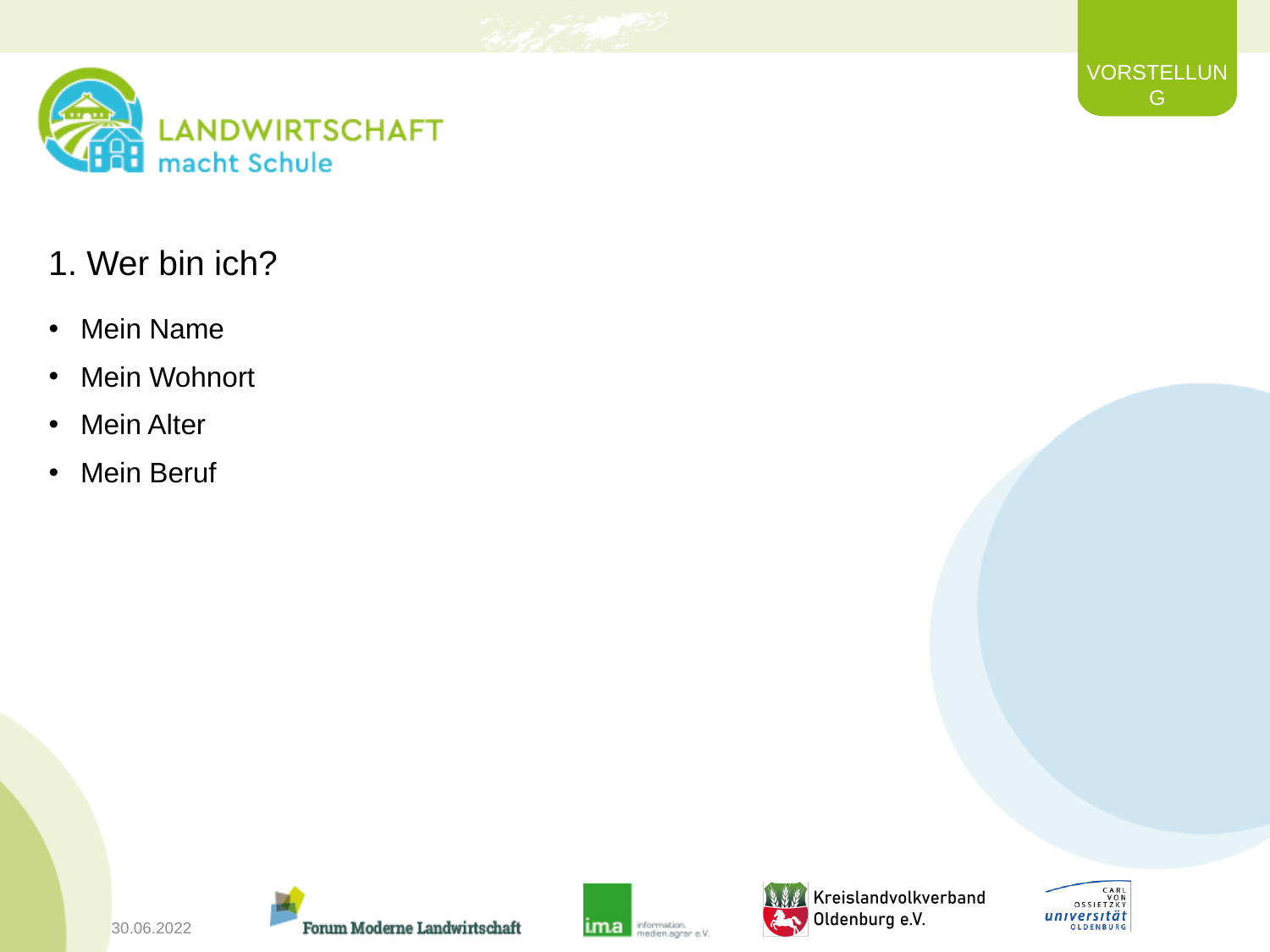

# 1. Wer bin ich?
Mein Name
Mein Wohnort
Mein Alter
Mein Beruf